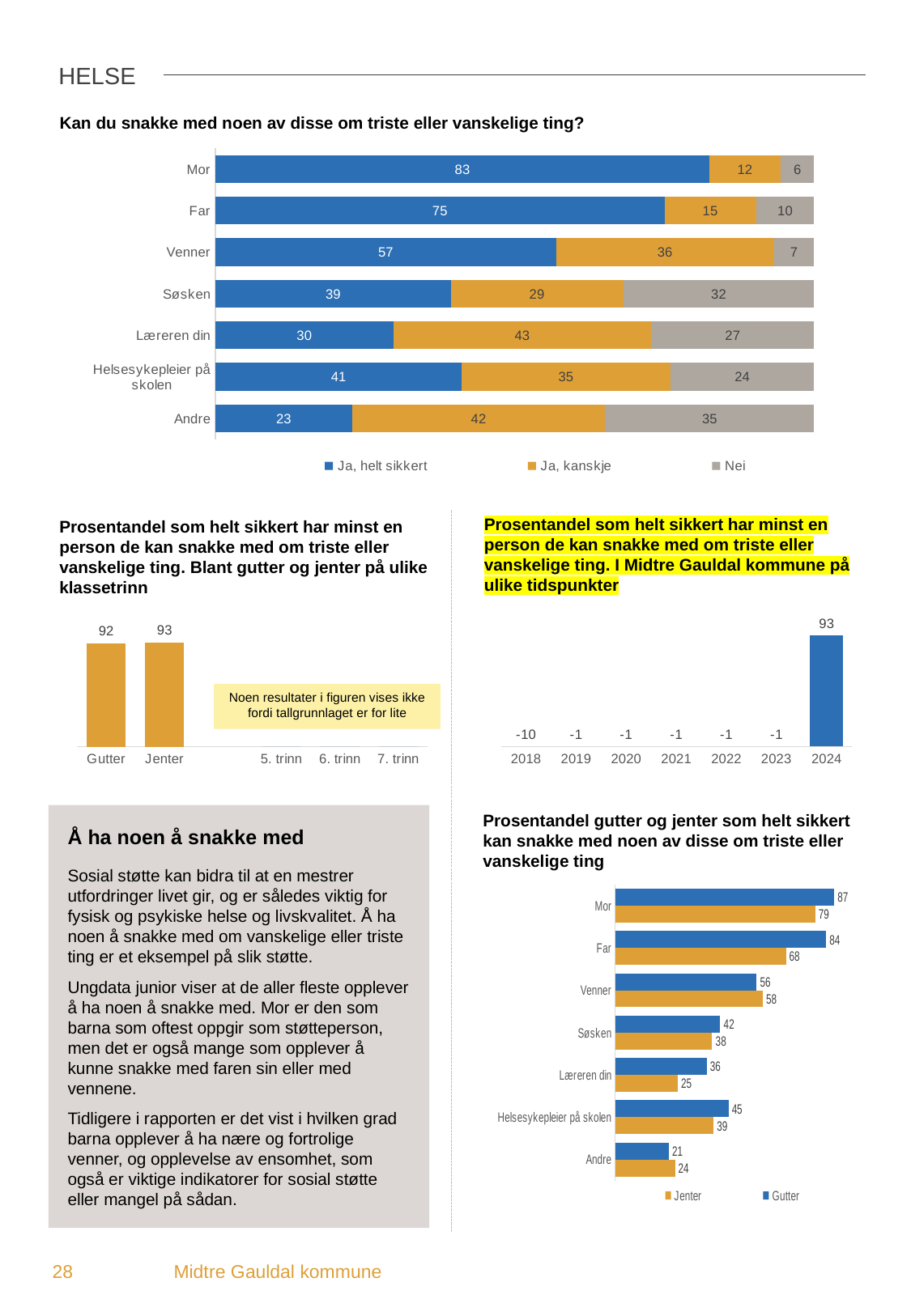

HELSE
Kan du snakke med noen av disse om triste eller vanskelige ting?

### Chart

| Category | Ja, helt sikkert | Ja, kanskje | Nei |
|---|---|---|---|
| Mor | 82.5 | 11.899999999999999 | 5.7 |
| Far | 75.0 | 15.299999999999999 | 9.700000000000001 |
| Venner | 56.89999999999999 | 36.4 | 6.7 |
| Søsken | 39.300000000000004 | 28.799999999999997 | 31.900000000000002 |
| Læreren din | 29.7 | 43.1 | 27.200000000000003 |
| Helsesykepleier på skolen | 41.099999999999994 | 34.9 | 24.0 |
| Andre | 22.8 | 42.3 | 34.9 |
Prosentandel som helt sikkert har minst en person de kan snakke med om triste eller vanskelige ting. I Midtre Gauldal kommune på ulike tidspunkter
Prosentandel som helt sikkert har minst en person de kan snakke med om triste eller vanskelige ting. Blant gutter og jenter på ulike klassetrinn

### Chart

| Category |  |
|---|---|
| Gutter | 92.3 |
| Jenter | 93.10000000000001 |
|  | None |
| 5. trinn | None |
| 6. trinn | None |
| 7. trinn | None |

### Chart

| Category | Har noen å snakke med om vanskelige ting |
|---|---|
| 2018 | -10.0 |
| 2019 | -1.0 |
| 2020 | -1.0 |
| 2021 | -1.0 |
| 2022 | -1.0 |
| 2023 | -1.0 |
| 2024 | 92.9 |
Noen resultater i figuren vises ikke fordi tallgrunnlaget er for lite
Prosentandel gutter og jenter som helt sikkert kan snakke med noen av disse om triste eller vanskelige ting
Å ha noen å snakke med
Sosial støtte kan bidra til at en mestrer utfordringer livet gir, og er således viktig for fysisk og psykiske helse og livskvalitet. Å ha noen å snakke med om vanskelige eller triste ting er et eksempel på slik støtte.
Ungdata junior viser at de aller fleste opplever å ha noen å snakke med. Mor er den som barna som oftest oppgir som støtteperson, men det er også mange som opplever å kunne snakke med faren sin eller med vennene.
Tidligere i rapporten er det vist i hvilken grad barna opplever å ha nære og fortrolige venner, og opplevelse av ensomhet, som også er viktige indikatorer for sosial støtte eller mangel på sådan.

### Chart

| Category | Gutter | Jenter |
|---|---|---|
| Mor | 86.7 | 79.2 |
| Far | 83.5 | 67.60000000000001 |
| Venner | 56.00000000000001 | 58.4 |
| Søsken | 41.6 | 38.4 |
| Læreren din | 36.3 | 24.8 |
| Helsesykepleier på skolen | 44.9 | 39.0 |
| Andre | 21.3 | 23.7 |
28	Midtre Gauldal kommune